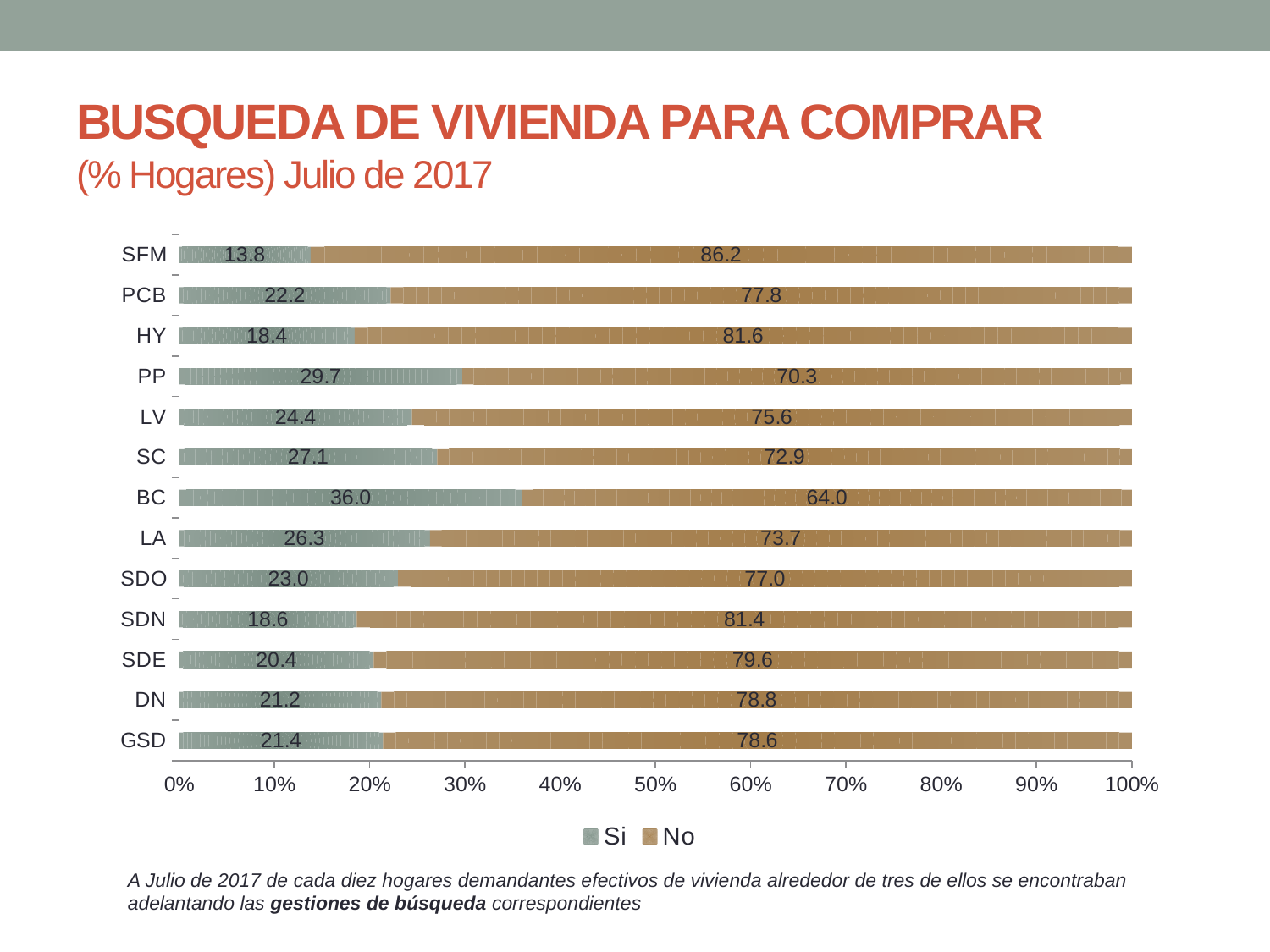

# BUSQUEDA DE VIVIENDA PARA COMPRAR (% Hogares) Julio de 2017

### Chart

| Category | Si | No |
|---|---|---|
| GSD | 21.40405159939657 | 78.59594840060338 |
| DN | 21.21046466224131 | 78.78641155798515 |
| SDE | 20.40856297863168 | 79.59339561666363 |
| SDN | 18.64565943238728 | 81.356949081803 |
| SDO | 22.9729372937293 | 77.02706270627063 |
| LA | 26.31042219049561 | 73.67937997144594 |
| BC | 35.9984399375975 | 64.00156006240248 |
| SC | 27.08477278766942 | 72.91788466648951 |
| LV | 24.44342437456959 | 75.57952719761298 |
| PP | 29.7208538587849 | 70.2598280691587 |
| HY | 18.42005522767881 | 81.57453029400618 |
| PCB | 22.19637040483946 | 77.8191406855902 |
| SFM | 13.7948930869836 | 86.21548681752105 |
A Julio de 2017 de cada diez hogares demandantes efectivos de vivienda alrededor de tres de ellos se encontraban adelantando las gestiones de búsqueda correspondientes